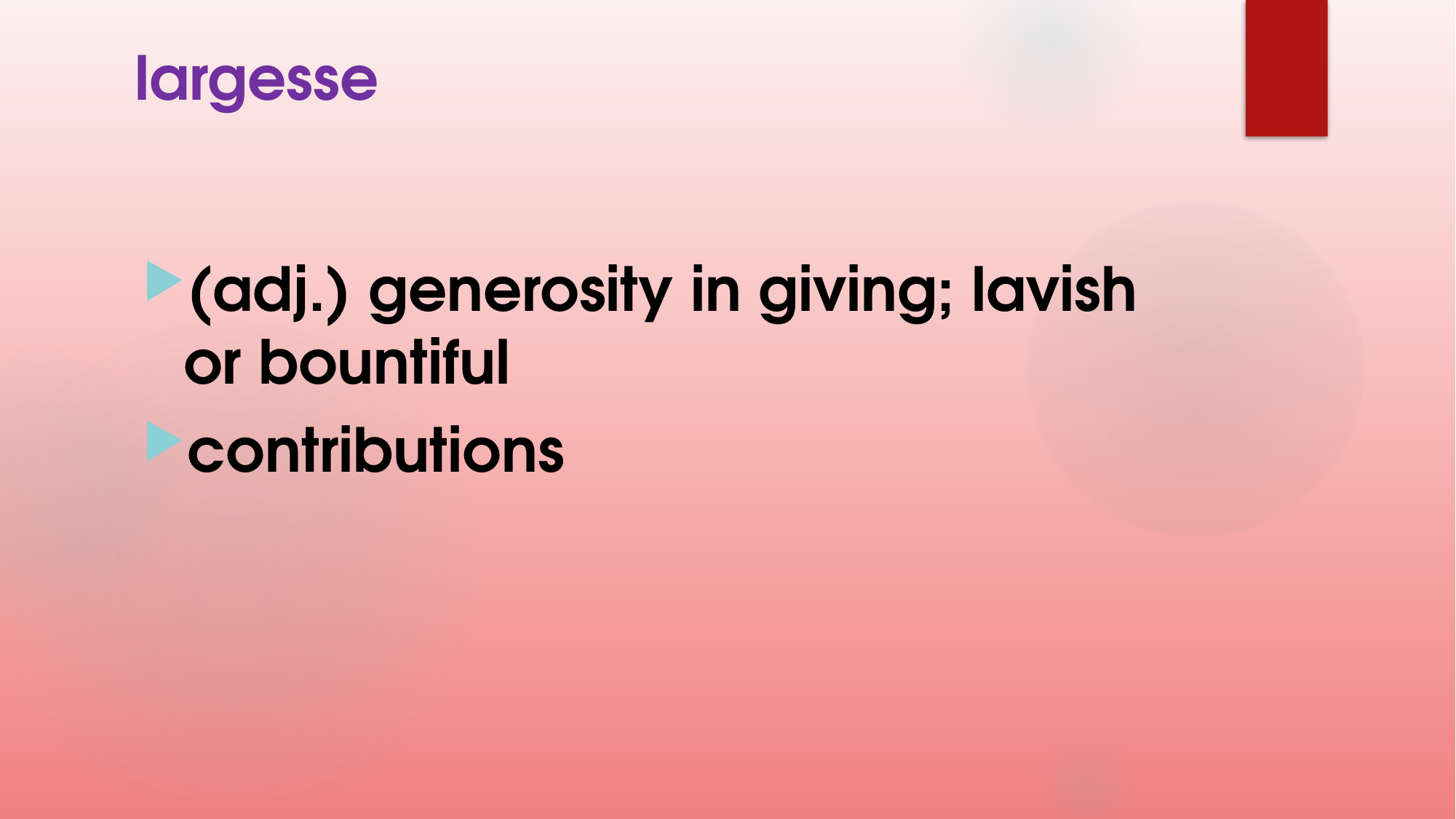

# largesse
(adj.) generosity in giving; lavish or bountiful
contributions